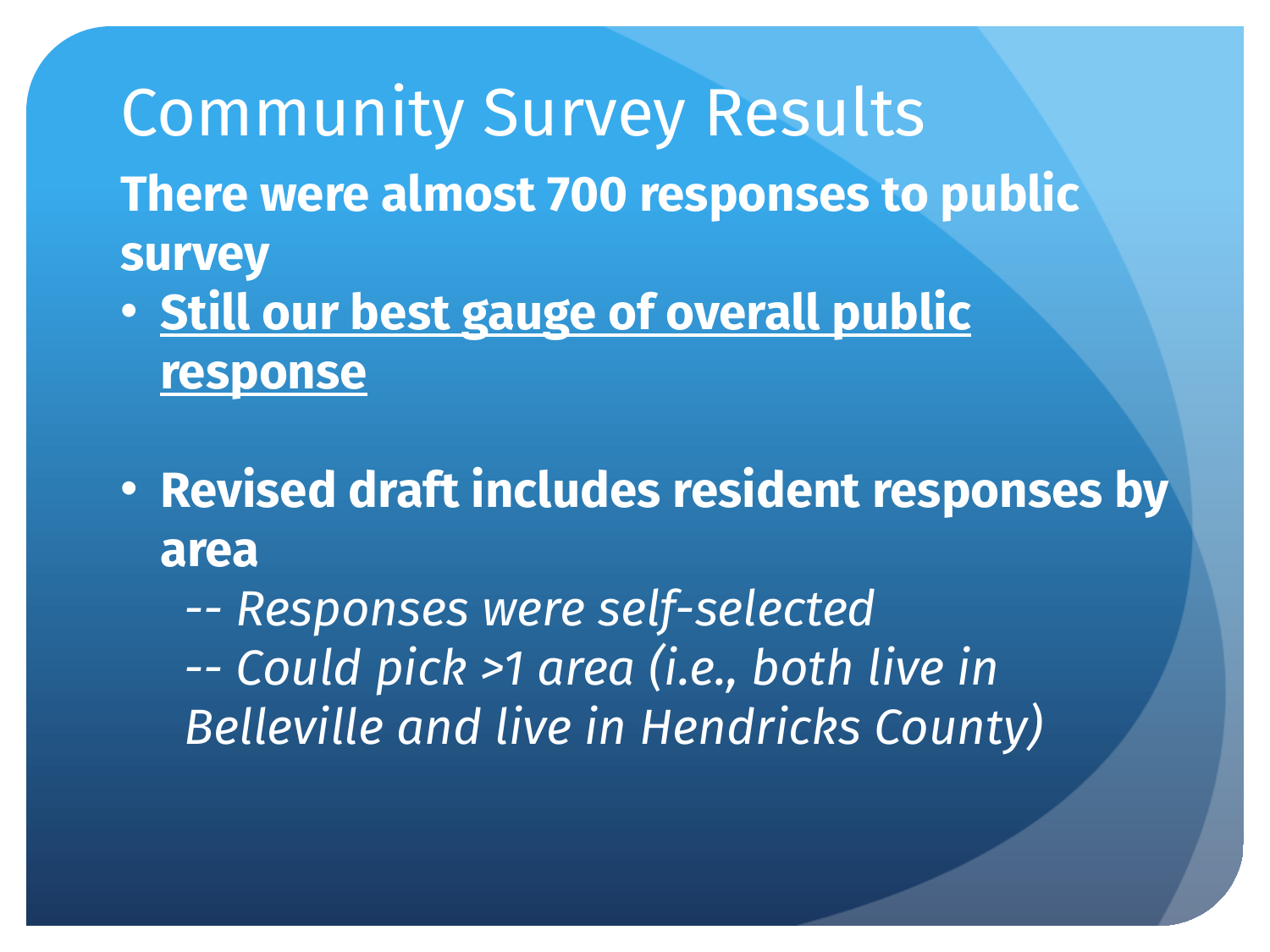

# Community Survey Results
There were almost 700 responses to public survey
Still our best gauge of overall public response

Revised draft includes resident responses by area
-- Responses were self-selected
-- Could pick >1 area (i.e., both live in Belleville and live in Hendricks County)